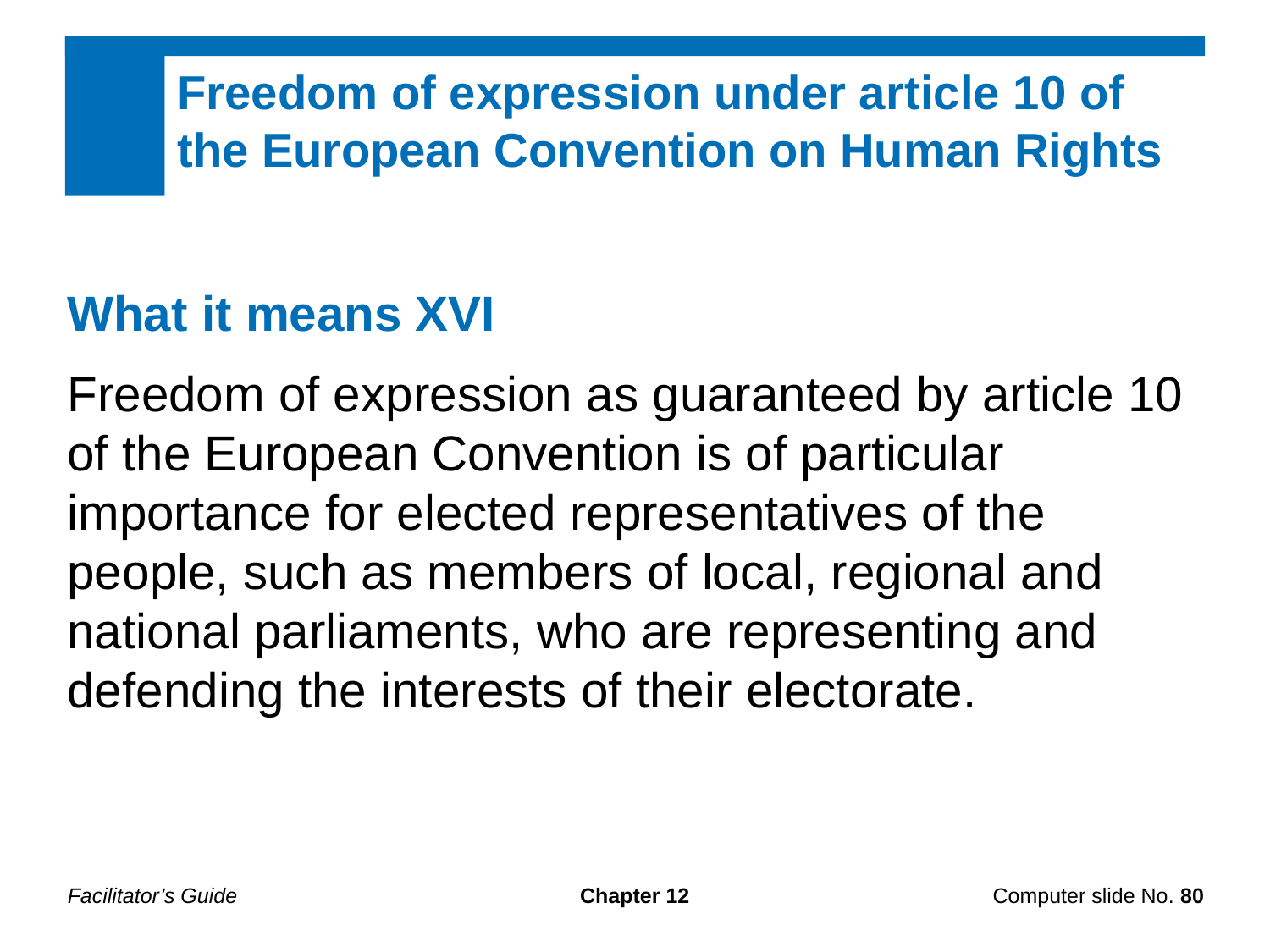

Freedom of expression under article 10 of the European Convention on Human Rights
What it means XVI
Freedom of expression as guaranteed by article 10 of the European Convention is of particular importance for elected representatives of the people, such as members of local, regional and national parliaments, who are representing and defending the interests of their electorate.
Facilitator’s Guide
Chapter 12
Computer slide No. 80